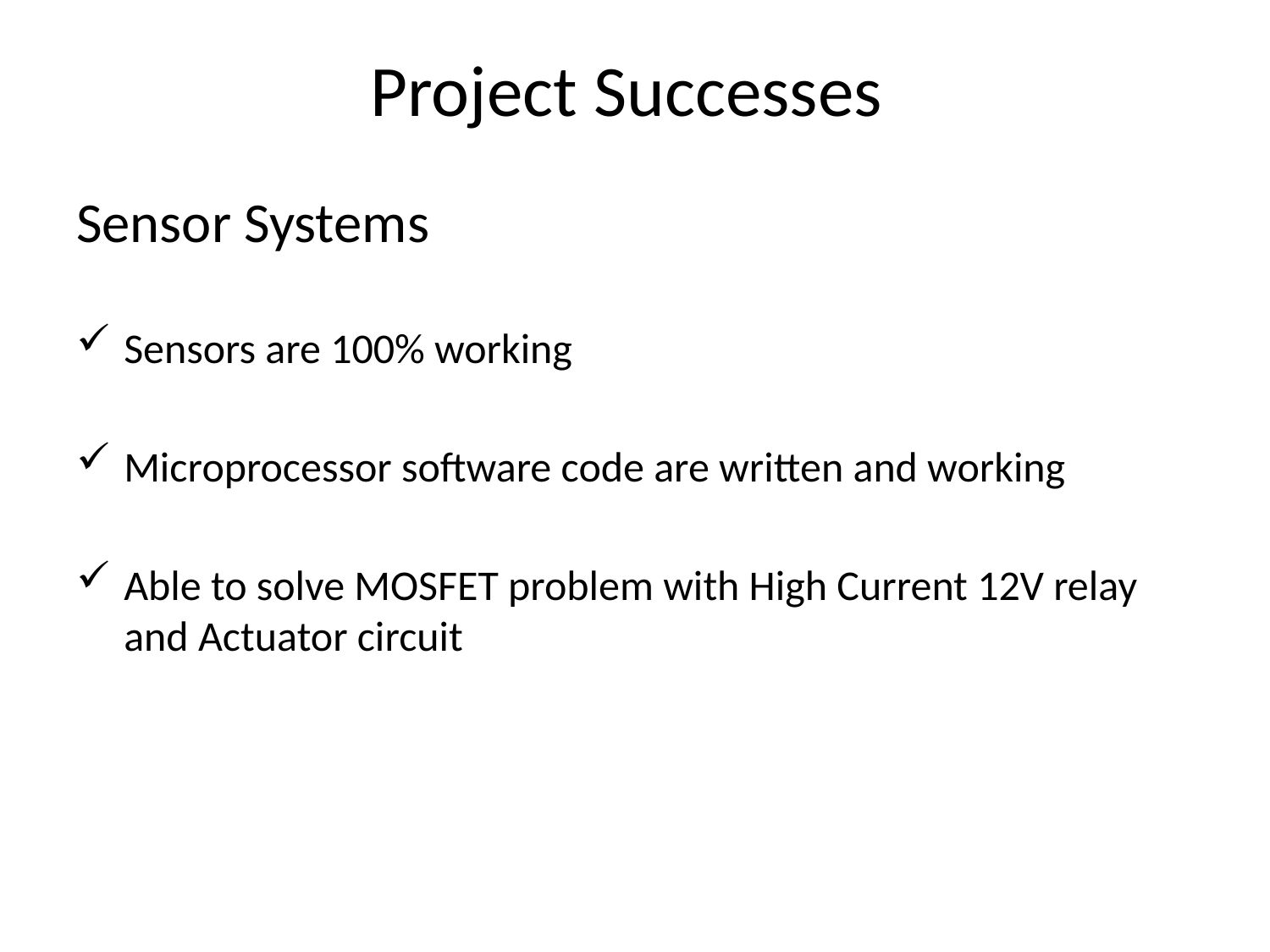

# Project Successes
Sensor Systems

Sensors are 100% working

Microprocessor software code are written and working

Able to solve MOSFET problem with High Current 12V relay and Actuator circuit